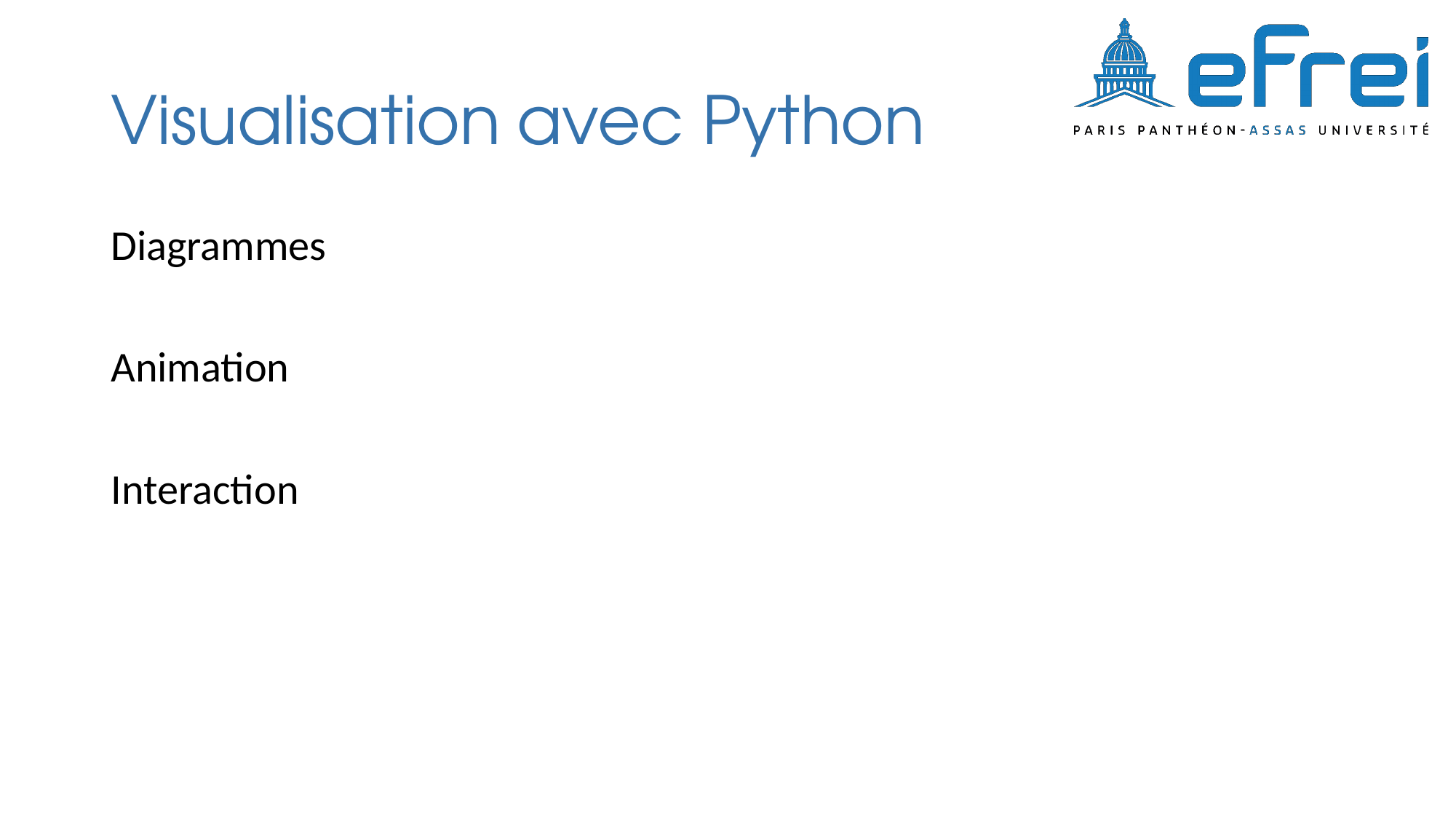

# Visualisation avec Python
Diagrammes

Animation

Interaction